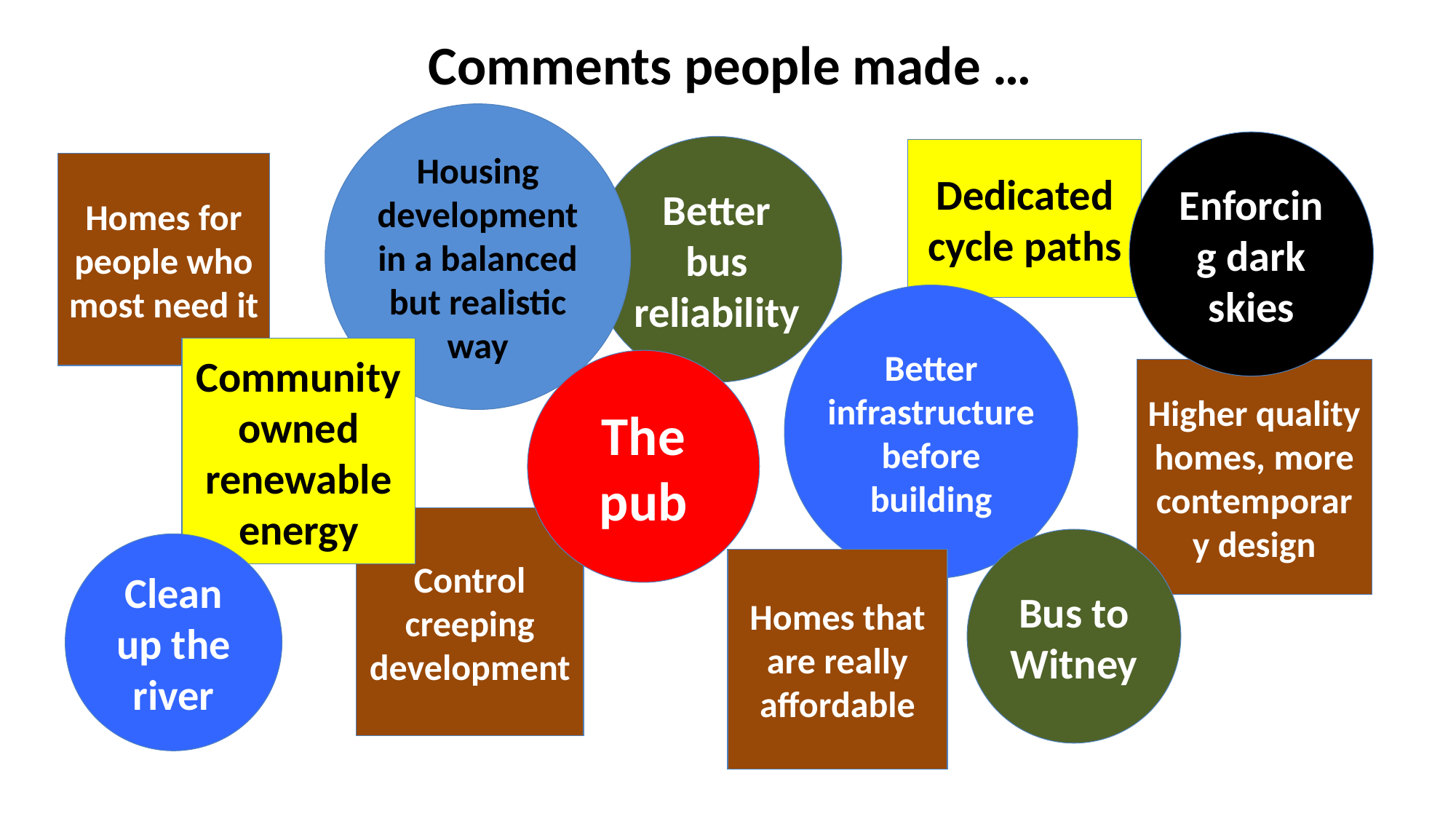

Comments people made …
Housing development in a balanced but realistic way
Enforcing dark skies
Better bus reliability
Dedicated cycle paths
Homes for people who most need it
Better infrastructure before building
Community owned renewable energy
The pub
Higher quality homes, more contemporary design
Control creeping development
Bus to Witney
Clean up the river
Homes that are really affordable